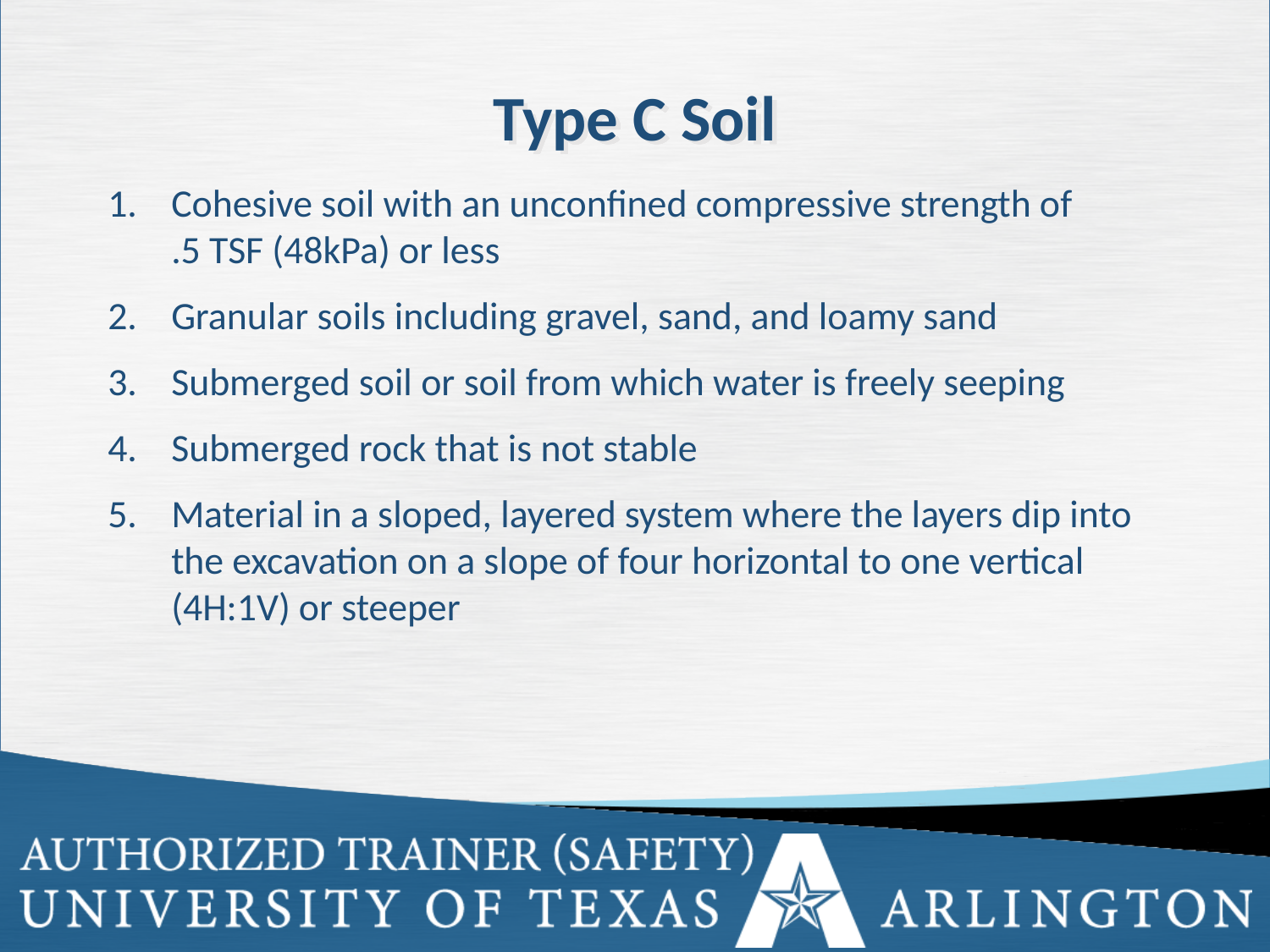

Type C Soil
Cohesive soil with an unconfined compressive strength of
.5 TSF (48kPa) or less
Granular soils including gravel, sand, and loamy sand
Submerged soil or soil from which water is freely seeping
Submerged rock that is not stable
Material in a sloped, layered system where the layers dip into the excavation on a slope of four horizontal to one vertical (4H:1V) or steeper